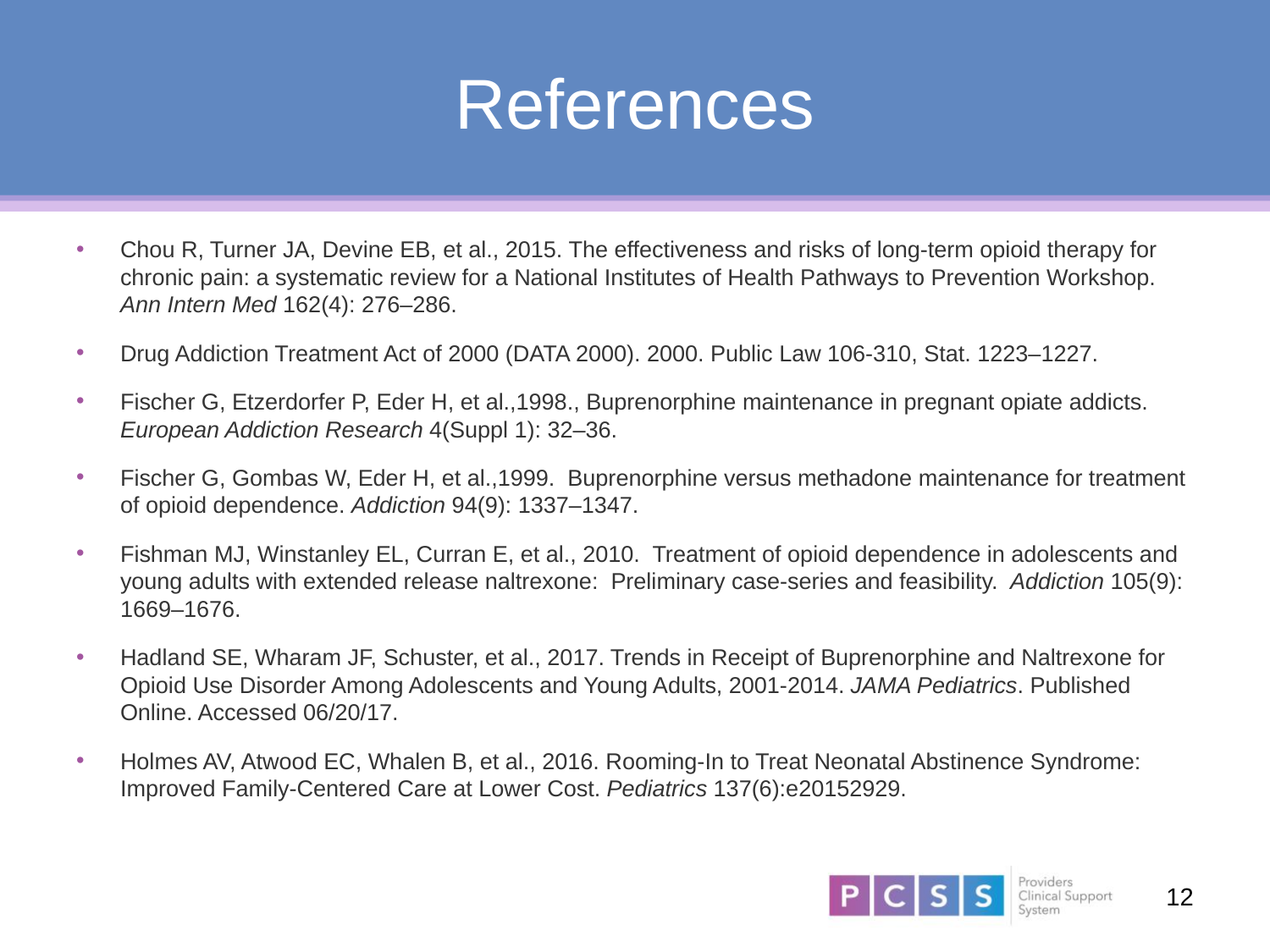

# References
Chou R, Turner JA, Devine EB, et al., 2015. The effectiveness and risks of long-term opioid therapy for chronic pain: a systematic review for a National Institutes of Health Pathways to Prevention Workshop. Ann Intern Med 162(4): 276–286.
Drug Addiction Treatment Act of 2000 (DATA 2000). 2000. Public Law 106-310, Stat. 1223–1227.
Fischer G, Etzerdorfer P, Eder H, et al.,1998., Buprenorphine maintenance in pregnant opiate addicts. European Addiction Research 4(Suppl 1): 32–36.
Fischer G, Gombas W, Eder H, et al.,1999.  Buprenorphine versus methadone maintenance for treatment of opioid dependence. Addiction 94(9): 1337–1347.
Fishman MJ, Winstanley EL, Curran E, et al., 2010.  Treatment of opioid dependence in adolescents and young adults with extended release naltrexone:  Preliminary case-series and feasibility.  Addiction 105(9): 1669–1676.
Hadland SE, Wharam JF, Schuster, et al., 2017. Trends in Receipt of Buprenorphine and Naltrexone for Opioid Use Disorder Among Adolescents and Young Adults, 2001-2014. JAMA Pediatrics. Published Online. Accessed 06/20/17.
Holmes AV, Atwood EC, Whalen B, et al., 2016. Rooming-In to Treat Neonatal Abstinence Syndrome: Improved Family-Centered Care at Lower Cost. Pediatrics 137(6):e20152929.